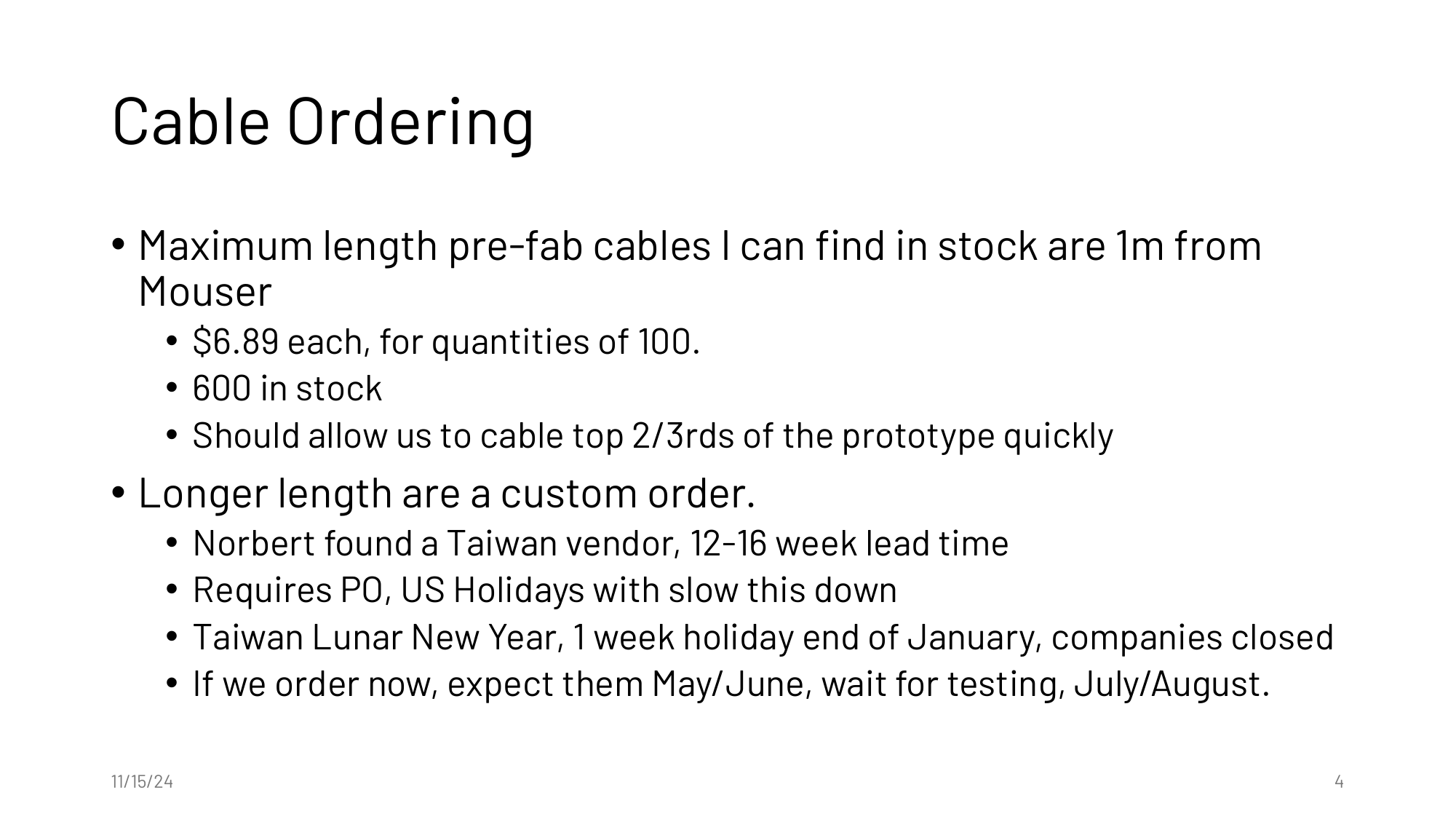

# Cable Ordering
Maximum length pre-fab cables I can find in stock are 1m from Mouser
$6.89 each, for quantities of 100.
600 in stock
Should allow us to cable top 2/3rds of the prototype quickly
Longer length are a custom order.
Norbert found a Taiwan vendor, 12-16 week lead time
Requires PO, US Holidays with slow this down
Taiwan Lunar New Year, 1 week holiday end of January, companies closed
If we order now, expect them May/June, wait for testing, July/August.

11/15/24
4